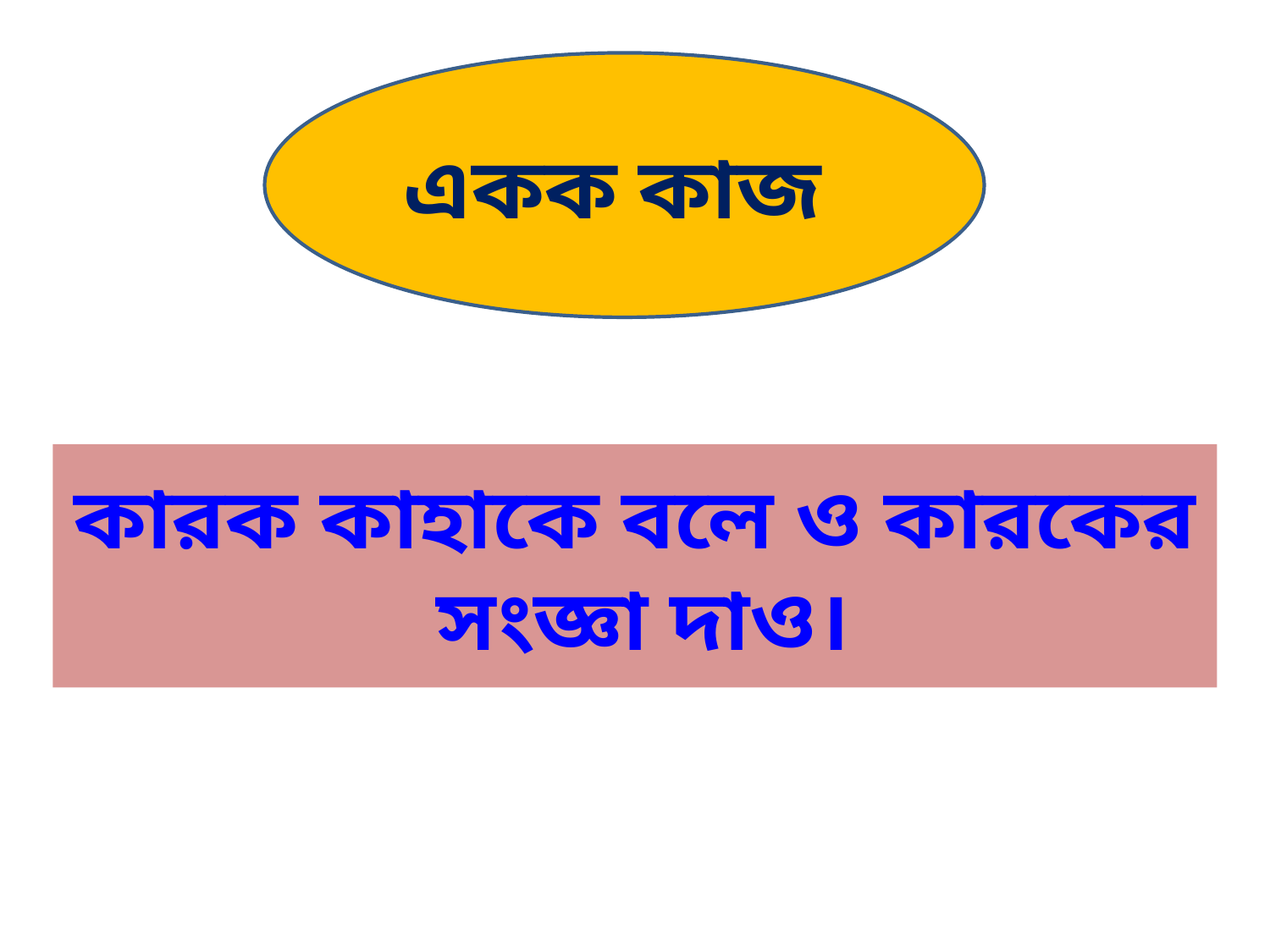

একক কাজ
কারক কাহাকে বলে ও কারকের  সংজ্ঞা দাও।